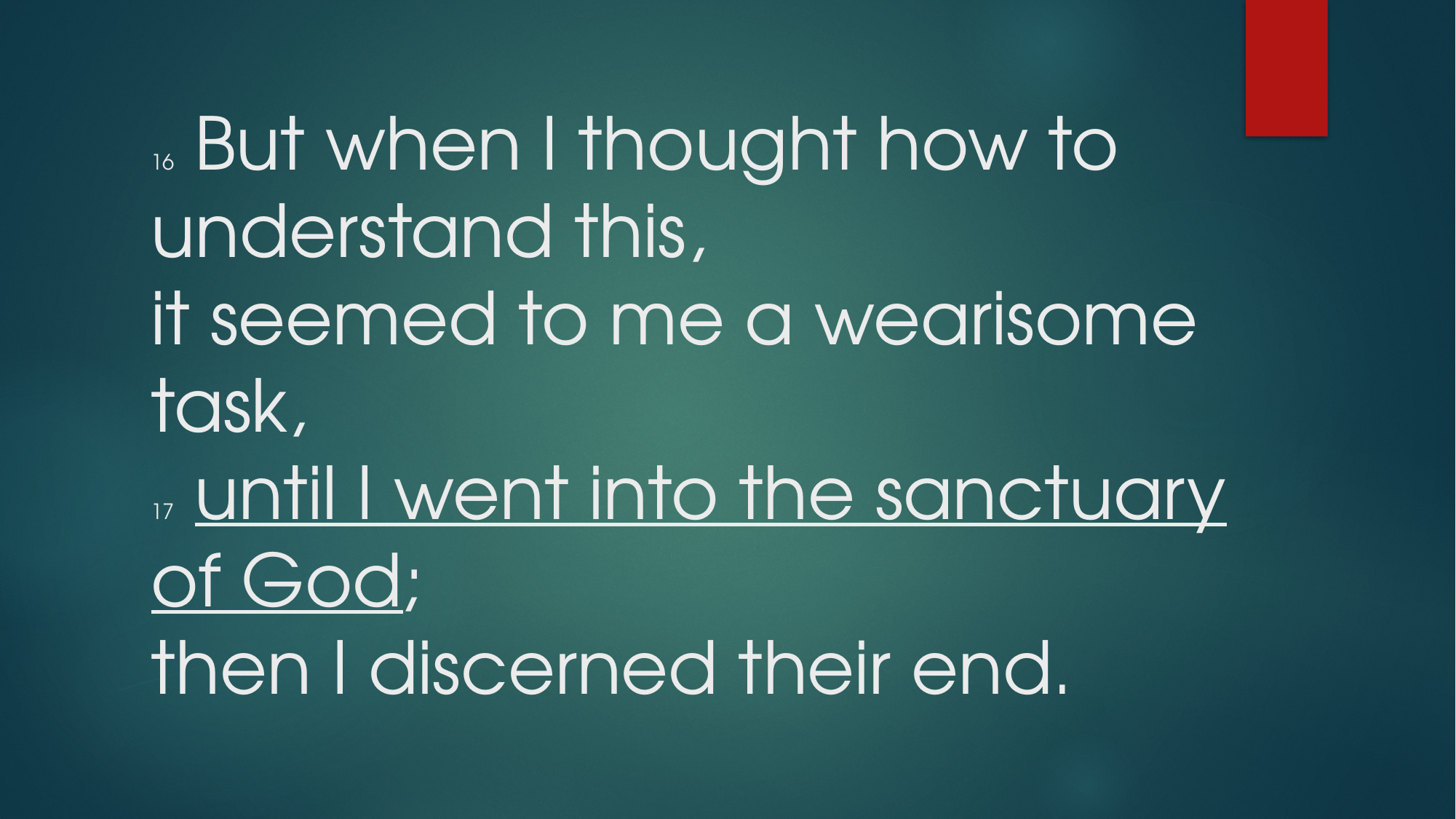

# 16 But when I thought how to understand this, it seemed to me a wearisome task, 17 until I went into the sanctuary of God; then I discerned their end.